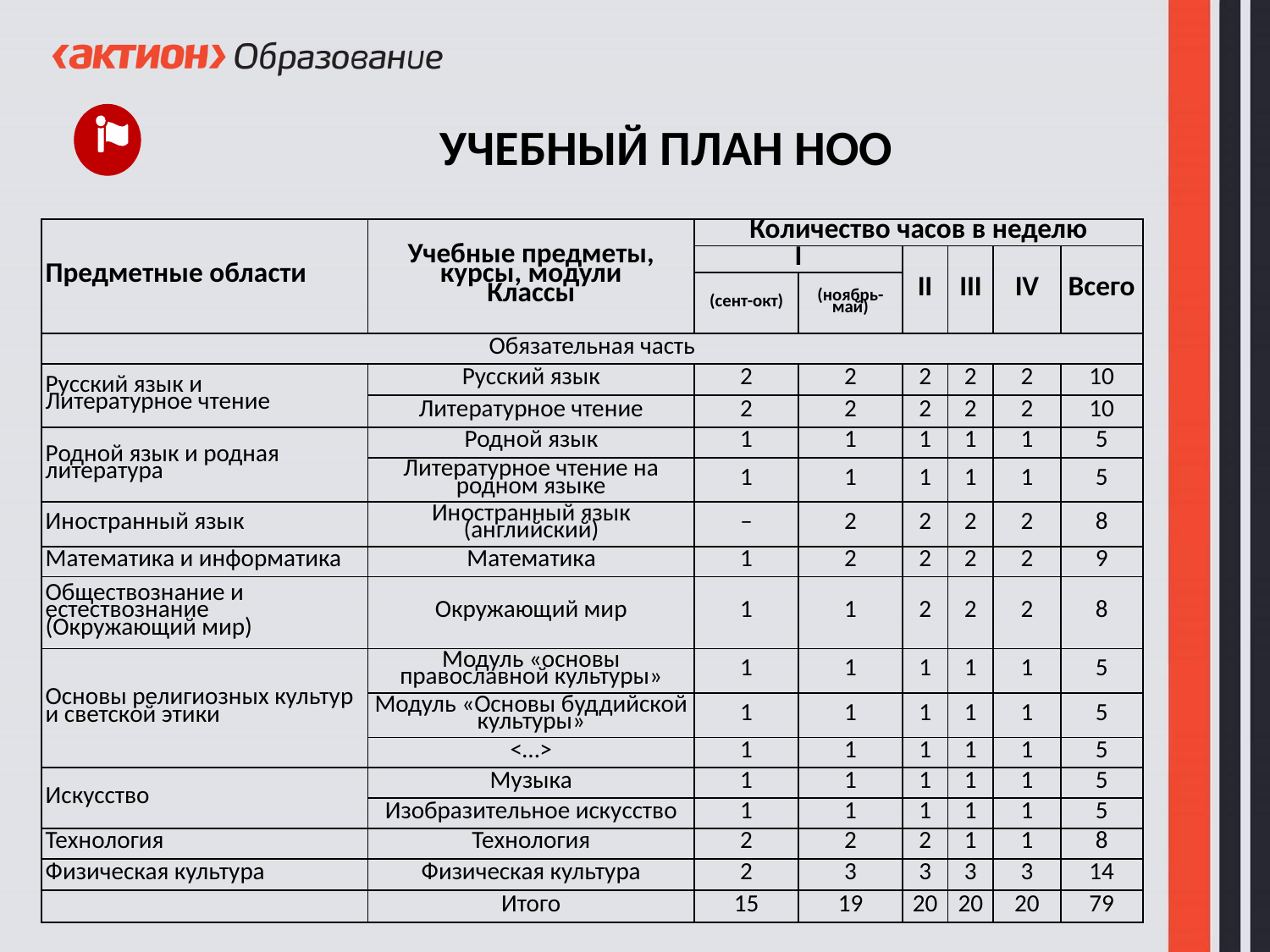

УЧЕБНЫЙ ПЛАН НОО

| Предметные области | Учебные предметы, курсы, модули Классы | Количество часов в неделю |  |  |  |  |  |
| --- | --- | --- | --- | --- | --- | --- | --- |
|  |  | I |  | II | III | IV | Всего |
|  |  | (сент-окт) | (ноябрь-май) |  |  |  |  |
| Обязательная часть |  |  |  |  |  |  |  |
| Русский язык и Литературное чтение | Русский язык | 2 | 2 | 2 | 2 | 2 | 10 |
|  | Литературное чтение | 2 | 2 | 2 | 2 | 2 | 10 |
| Родной язык и родная литература | Родной язык | 1 | 1 | 1 | 1 | 1 | 5 |
|  | Литературное чтение на родном языке | 1 | 1 | 1 | 1 | 1 | 5 |
| Иностранный язык | Иностранный язык (английский) | – | 2 | 2 | 2 | 2 | 8 |
| Математика и информатика | Математика | 1 | 2 | 2 | 2 | 2 | 9 |
| Обществознание и естествознание (Окружающий мир) | Окружающий мир | 1 | 1 | 2 | 2 | 2 | 8 |
| Основы религиозных культур и светской этики | Модуль «основы православной культуры» | 1 | 1 | 1 | 1 | 1 | 5 |
|  | Модуль «Основы буддийской культуры» | 1 | 1 | 1 | 1 | 1 | 5 |
|  | <…> | 1 | 1 | 1 | 1 | 1 | 5 |
| Искусство | Музыка | 1 | 1 | 1 | 1 | 1 | 5 |
|  | Изобразительное искусство | 1 | 1 | 1 | 1 | 1 | 5 |
| Технология | Технология | 2 | 2 | 2 | 1 | 1 | 8 |
| Физическая культура | Физическая культура | 2 | 3 | 3 | 3 | 3 | 14 |
|  | Итого | 15 | 19 | 20 | 20 | 20 | 79 |